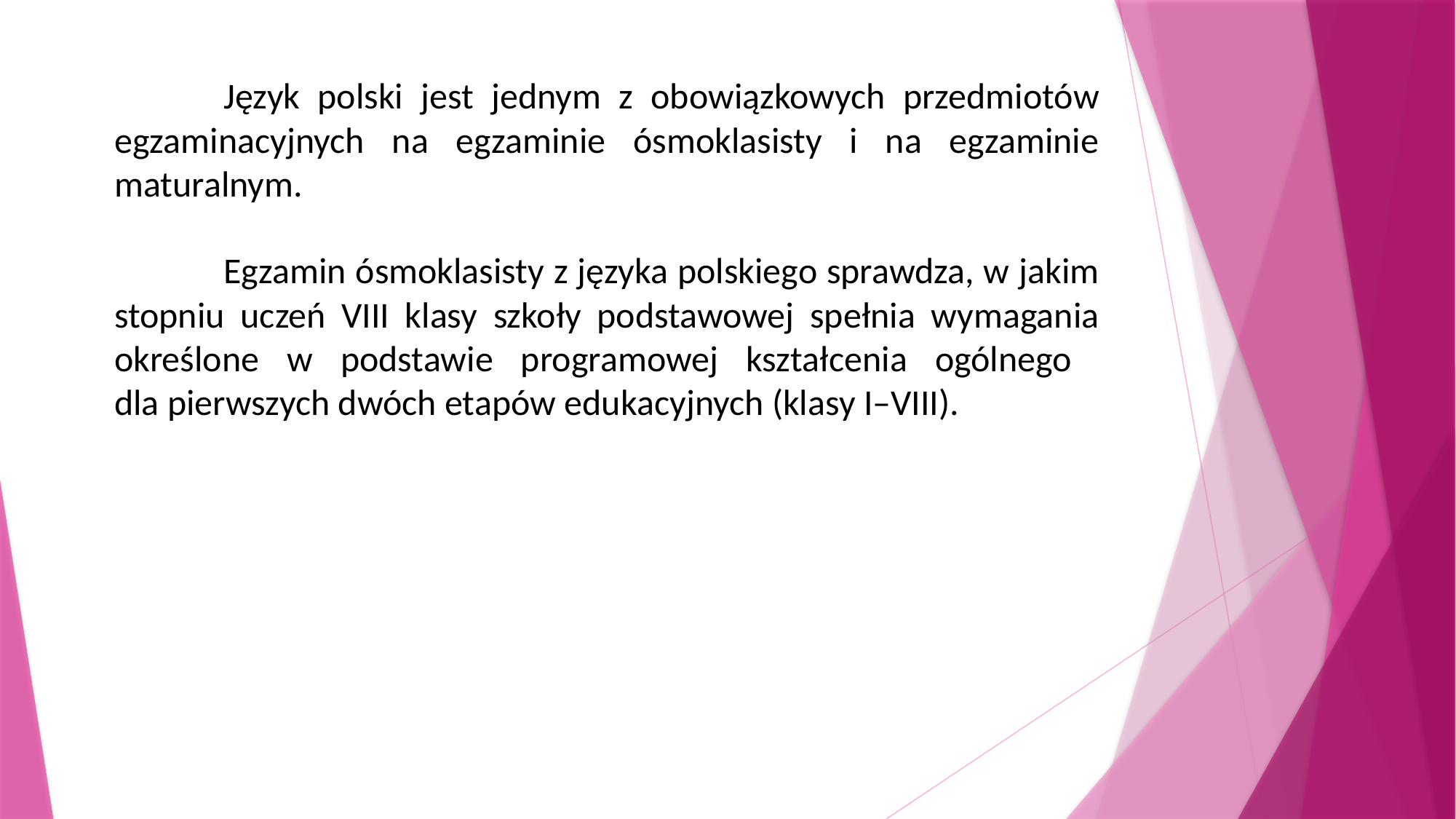

Język polski jest jednym z obowiązkowych przedmiotów egzaminacyjnych na egzaminie ósmoklasisty i na egzaminie maturalnym.

	Egzamin ósmoklasisty z języka polskiego sprawdza, w jakim stopniu uczeń VIII klasy szkoły podstawowej spełnia wymagania określone w podstawie programowej kształcenia ogólnego
dla pierwszych dwóch etapów edukacyjnych (klasy I–VIII).